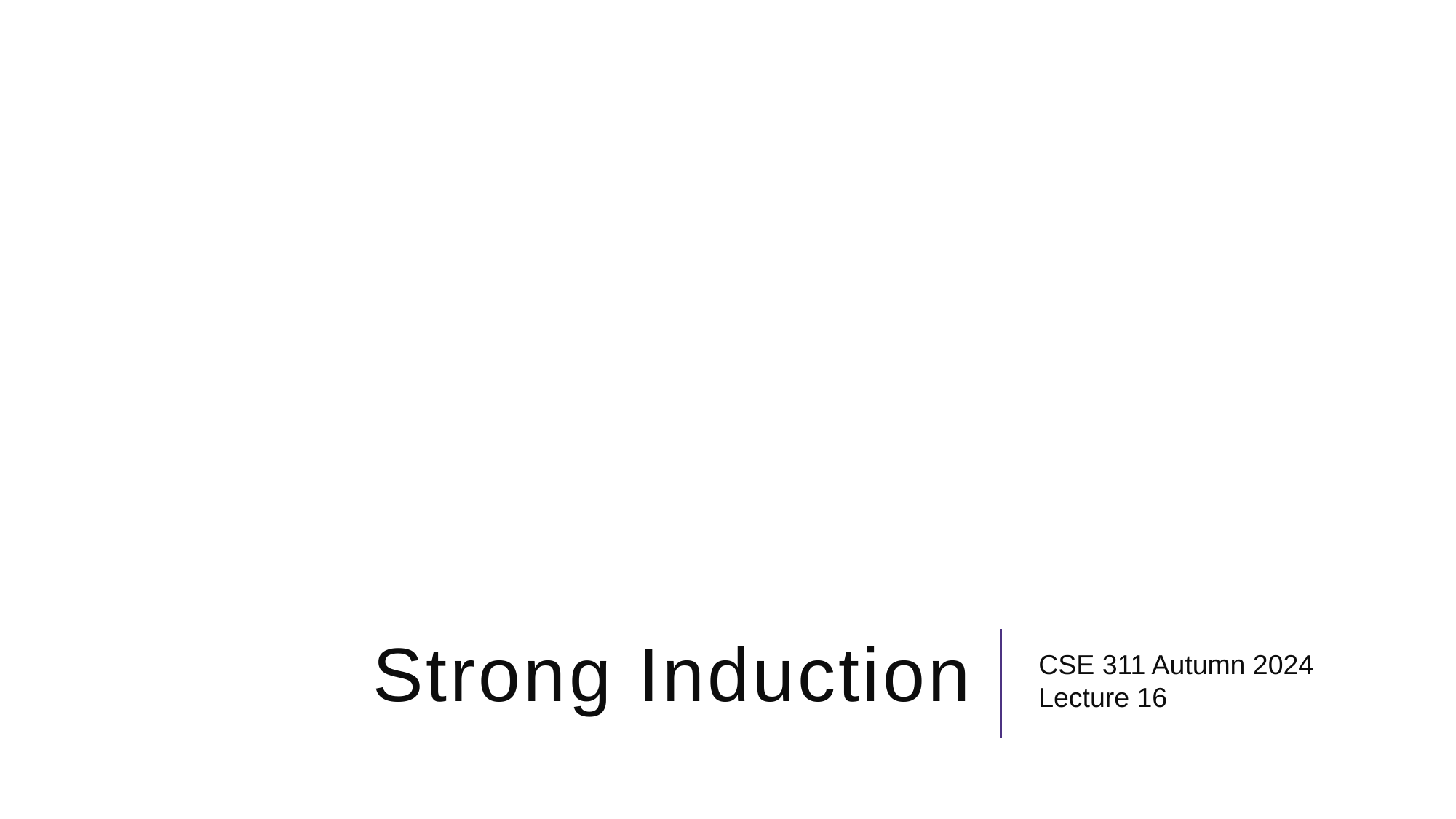

# Strong Induction
CSE 311 Autumn 2024
Lecture 16